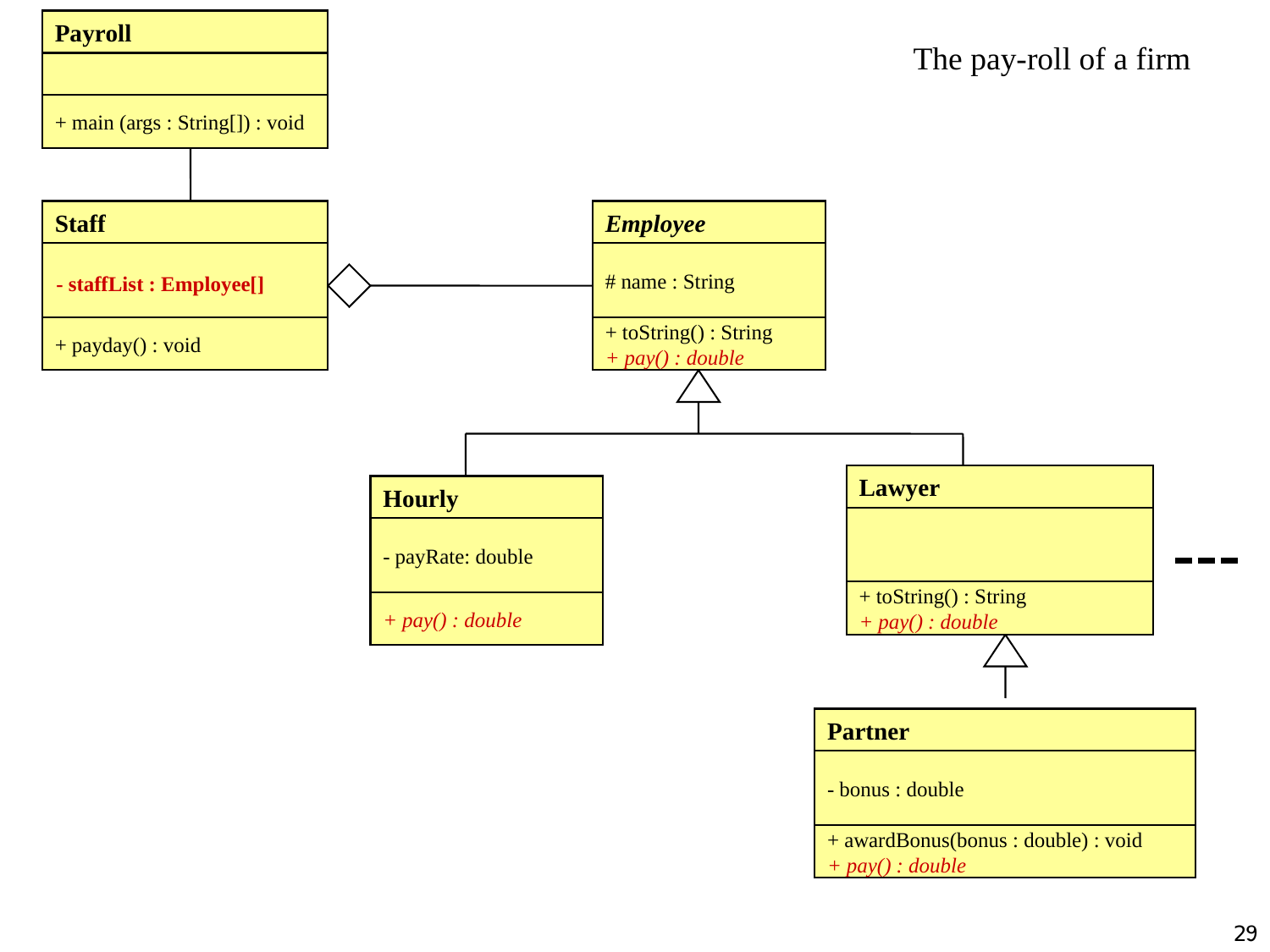

Payroll

+ main (args : String[]) : void

The pay-roll of a firm

Staff

+ payday() : void
- staffList : Employee[]

  - staffList: staffMemeber[]

Employee
# name : String
+ toString() : String
+ pay() : double

Lawyer

+ toString() : String
+ pay() : double
Hourly
- payRate: double
+ pay() : double

Partner
- bonus : double
+ awardBonus(bonus : double) : void
+ pay() : double
29